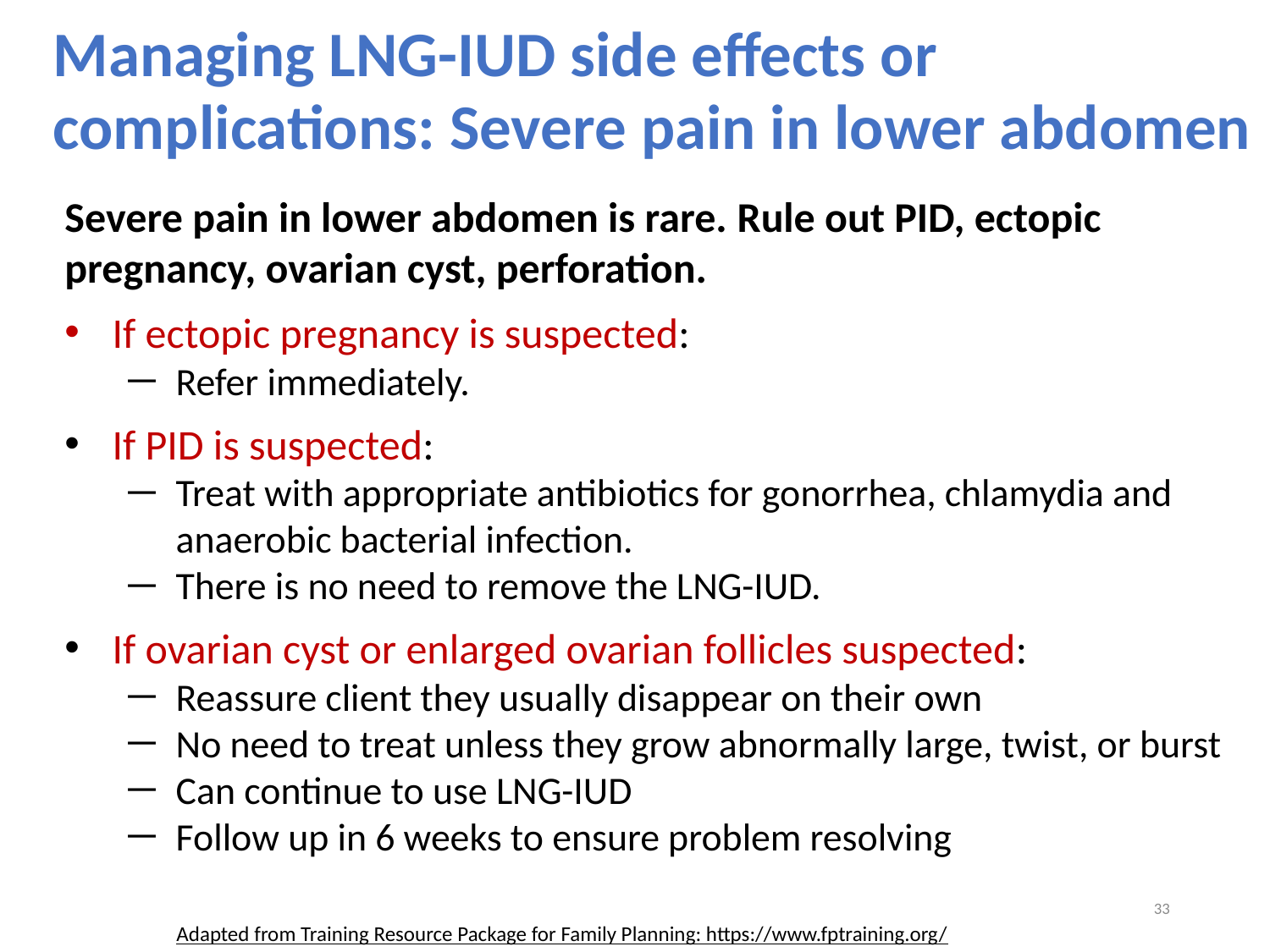

Managing LNG-IUD side effects or complications: Severe pain in lower abdomen
Severe pain in lower abdomen is rare. Rule out PID, ectopic pregnancy, ovarian cyst, perforation.
If ectopic pregnancy is suspected:
Refer immediately.
If PID is suspected:
Treat with appropriate antibiotics for gonorrhea, chlamydia and anaerobic bacterial infection.
There is no need to remove the LNG-IUD.
If ovarian cyst or enlarged ovarian follicles suspected:
Reassure client they usually disappear on their own
No need to treat unless they grow abnormally large, twist, or burst
Can continue to use LNG-IUD
Follow up in 6 weeks to ensure problem resolving

33
Adapted from Training Resource Package for Family Planning: https://www.fptraining.org/